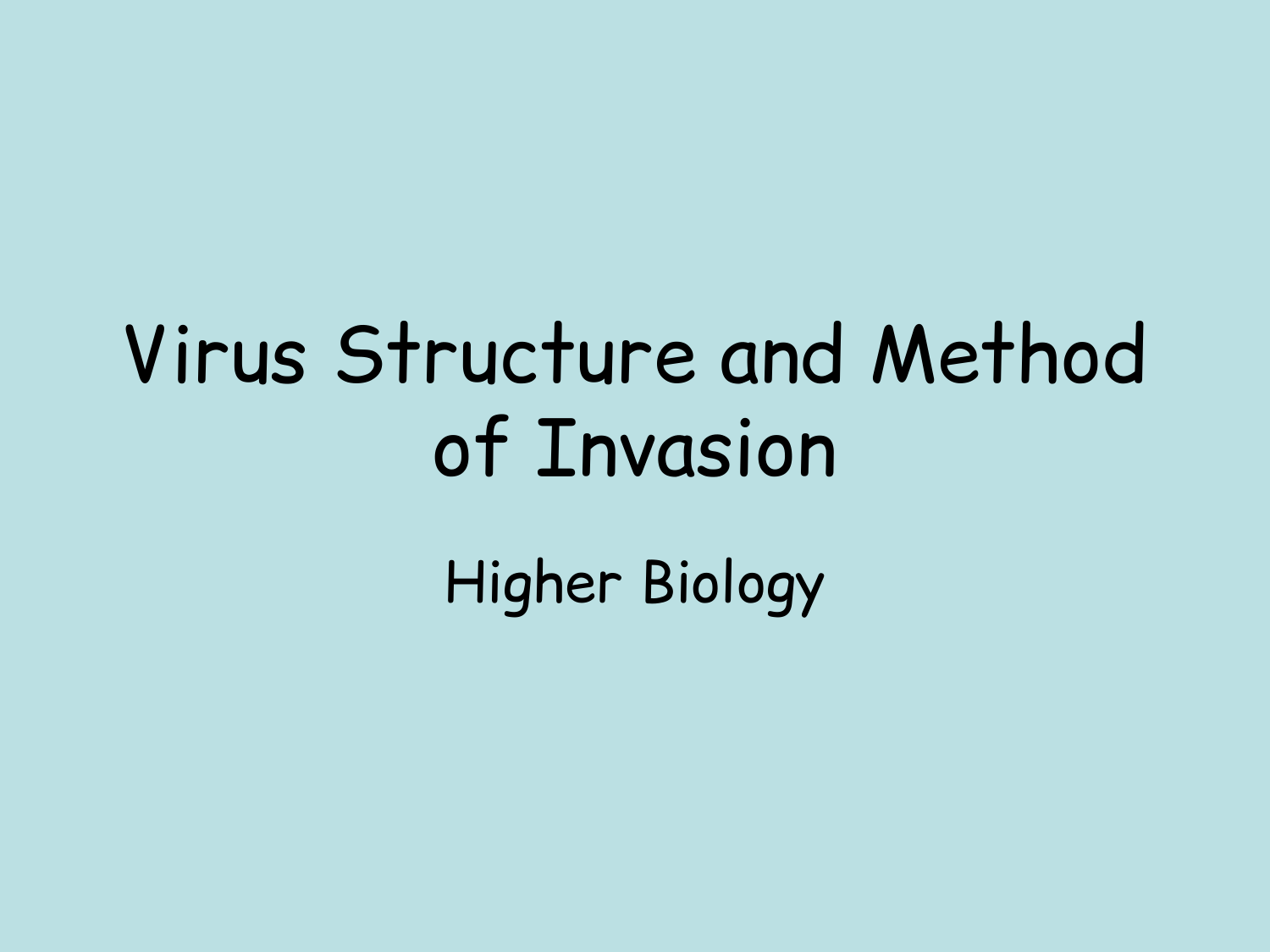

# Virus Structure and Method of Invasion
Higher Biology